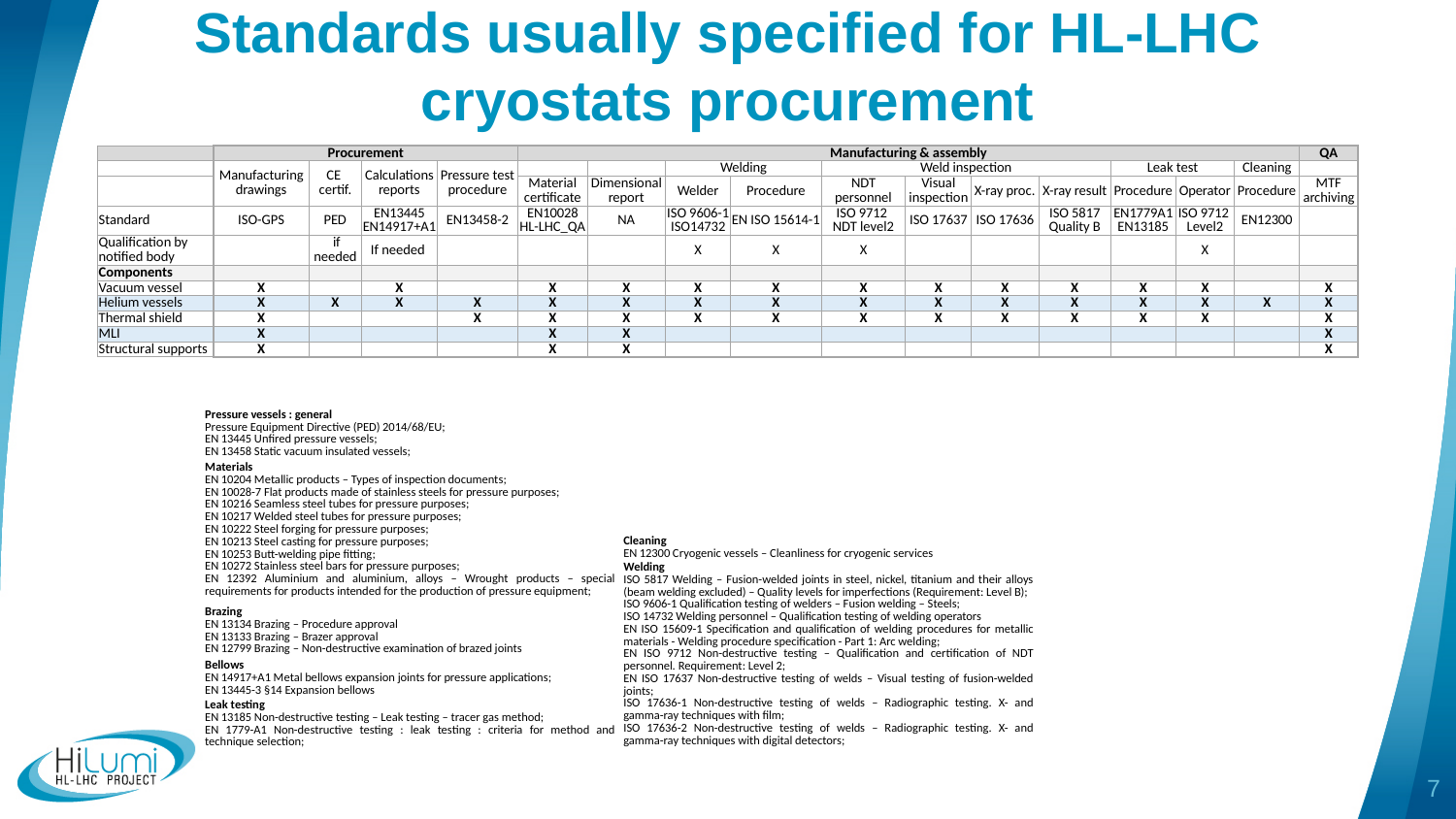

# Standards usually specified for HL-LHC cryostats procurement
|  | Procurement |  |  |  | Manufacturing & assembly |  |  |  |  |  |  |  |  |  |  | QA |
| --- | --- | --- | --- | --- | --- | --- | --- | --- | --- | --- | --- | --- | --- | --- | --- | --- |
|  | Manufacturing drawings | CE certif. | Calculations reports | Pressure test procedure |  |  | Welding |  | Weld inspection |  |  |  | Leak test |  | Cleaning |  |
|  |  |  |  |  | Material certificate | Dimensional report | Welder | Procedure | NDT personnel | Visual inspection | X-ray proc. | X-ray result | Procedure | Operator | Procedure | MTF archiving |
| Standard | ISO-GPS | PED | EN13445 EN14917+A1 | EN13458-2 | EN10028 HL-LHC\_QA | NA | ISO 9606-1 ISO14732 | EN ISO 15614-1 | ISO 9712 NDT level2 | ISO 17637 | ISO 17636 | ISO 5817 Quality B | EN1779A1 EN13185 | ISO 9712 Level2 | EN12300 |  |
| Qualification by notified body |  | if needed | If needed |  |  |  | X | X | X |  |  |  |  | X |  |  |
| Components |  |  |  |  |  |  |  |  |  |  |  |  |  |  |  |  |
| Vacuum vessel | X |  | X |  | X | X | X | X | X | X | X | X | X | X |  | X |
| Helium vessels | X | X | X | X | X | X | X | X | X | X | X | X | X | X | X | X |
| Thermal shield | X |  |  | X | X | X | X | X | X | X | X | X | X | X |  | X |
| MLI | X |  |  |  | X | X |  |  |  |  |  |  |  |  |  | X |
| Structural supports | X |  |  |  | X | X |  |  |  |  |  |  |  |  |  | X |
| Pressure vessels : general Pressure Equipment Directive (PED) 2014/68/EU; EN 13445 Unfired pressure vessels; EN 13458 Static vacuum insulated vessels; |
| --- |
| Materials EN 10204 Metallic products – Types of inspection documents; EN 10028-7 Flat products made of stainless steels for pressure purposes; EN 10216 Seamless steel tubes for pressure purposes; EN 10217 Welded steel tubes for pressure purposes; EN 10222 Steel forging for pressure purposes; EN 10213 Steel casting for pressure purposes; EN 10253 Butt-welding pipe fitting; EN 10272 Stainless steel bars for pressure purposes; EN 12392 Aluminium and aluminium, alloys – Wrought products – special requirements for products intended for the production of pressure equipment; |
| Brazing EN 13134 Brazing – Procedure approval EN 13133 Brazing – Brazer approval EN 12799 Brazing – Non-destructive examination of brazed joints |
| Bellows EN 14917+A1 Metal bellows expansion joints for pressure applications; EN 13445-3 §14 Expansion bellows |
| Leak testing EN 13185 Non-destructive testing – Leak testing – tracer gas method; EN 1779-A1 Non-destructive testing : leak testing : criteria for method and technique selection; |
| Cleaning EN 12300 Cryogenic vessels – Cleanliness for cryogenic services |
| --- |
| Welding ISO 5817 Welding – Fusion-welded joints in steel, nickel, titanium and their alloys (beam welding excluded) – Quality levels for imperfections (Requirement: Level B); ISO 9606-1 Qualification testing of welders – Fusion welding – Steels; ISO 14732 Welding personnel – Qualification testing of welding operators EN ISO 15609-1 Specification and qualification of welding procedures for metallic materials - Welding procedure specification - Part 1: Arc welding; EN ISO 9712 Non-destructive testing – Qualification and certification of NDT personnel. Requirement: Level 2; EN ISO 17637 Non-destructive testing of welds – Visual testing of fusion-welded joints; ISO 17636-1 Non-destructive testing of welds – Radiographic testing. X- and gamma-ray techniques with film; ISO 17636-2 Non-destructive testing of welds – Radiographic testing. X- and gamma-ray techniques with digital detectors; |
7